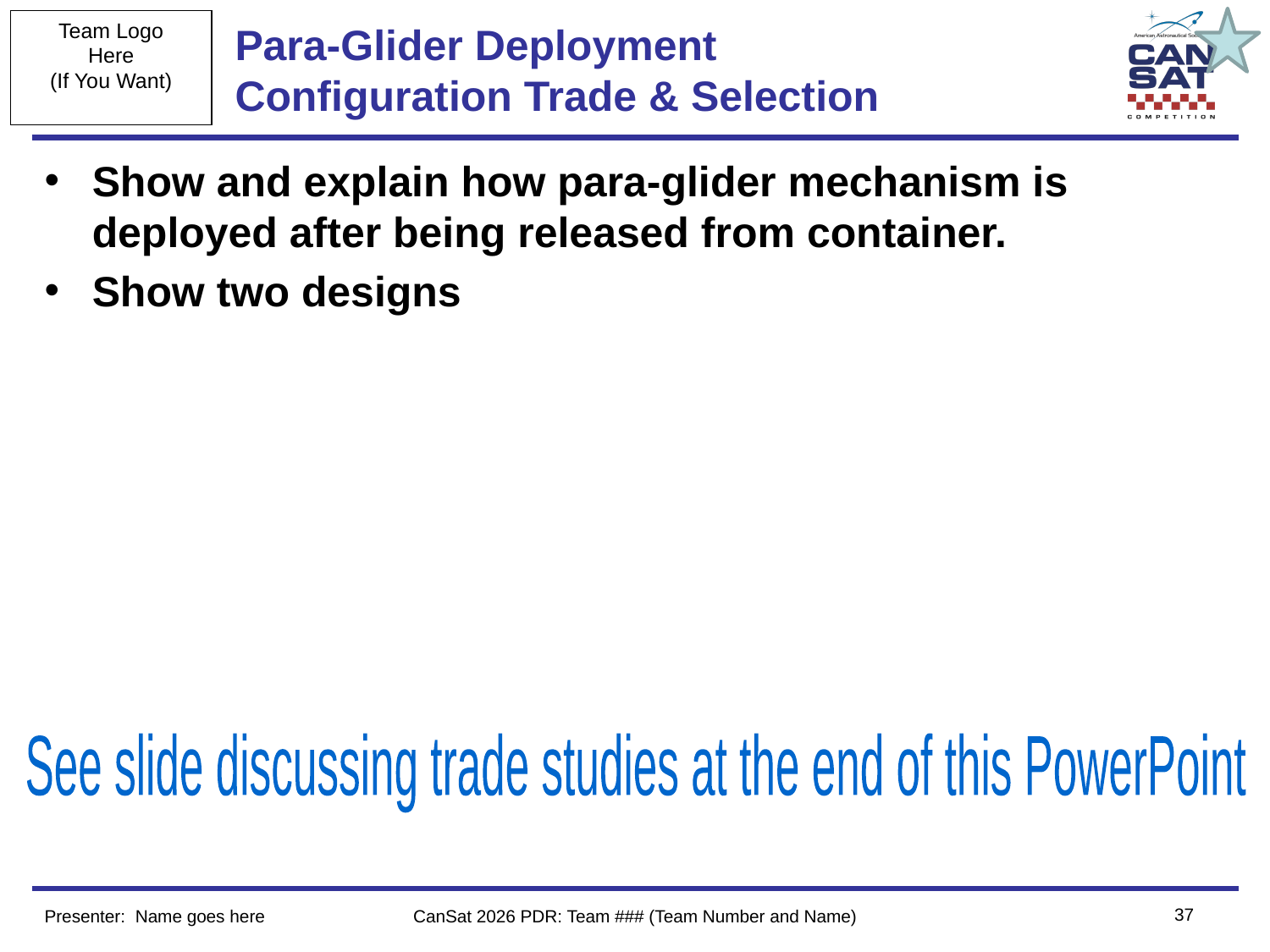

# Para-Glider Deployment
Configuration Trade & Selection
Show and explain how para-glider mechanism is deployed after being released from container.
Show two designs
See slide discussing trade studies at the end of this PowerPoint
37
Presenter:  Name goes here
CanSat 2026 PDR: Team ### (Team Number and Name)